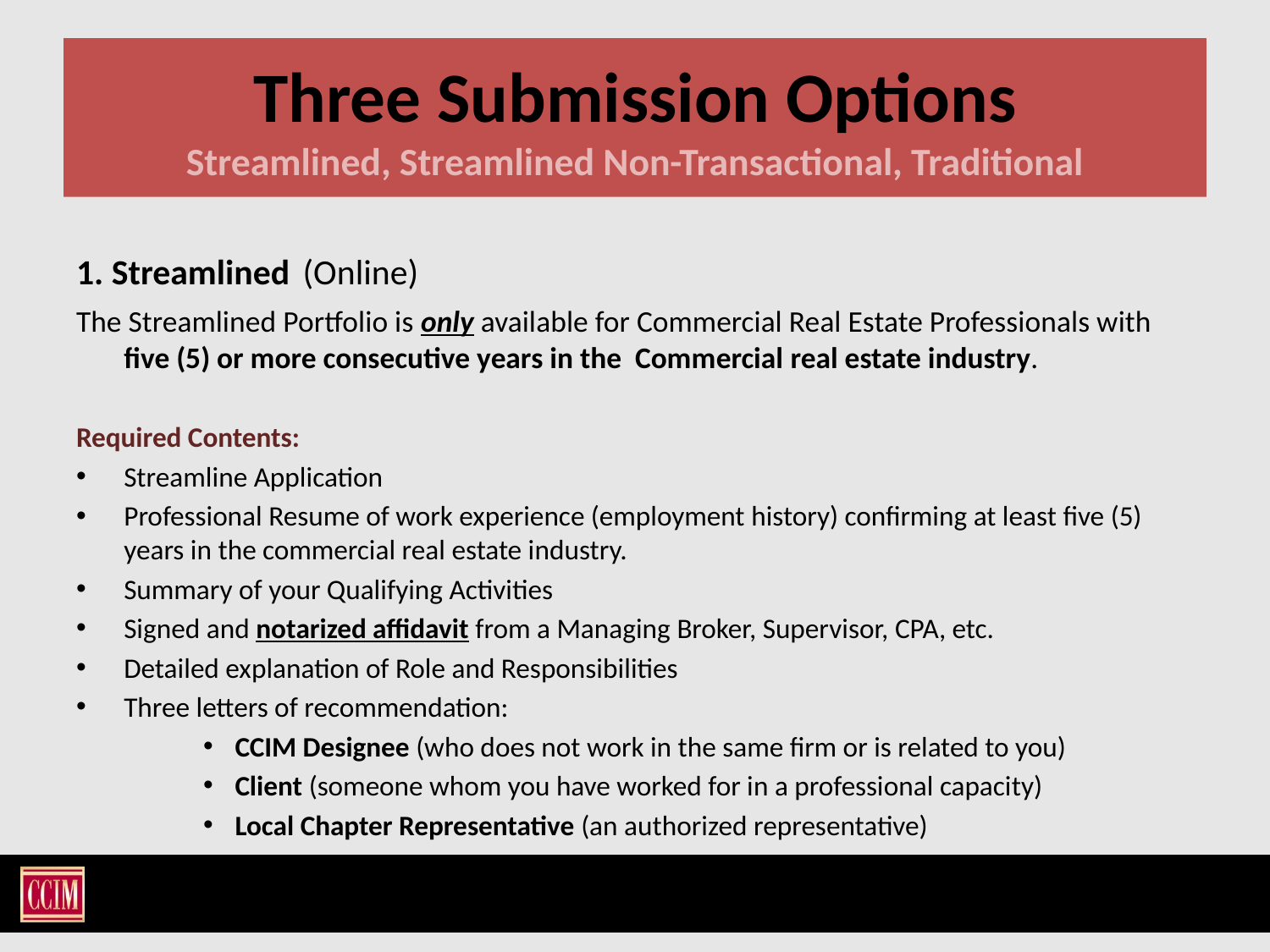

# Three Submission Options Streamlined, Streamlined Non-Transactional, Traditional
1. Streamlined (Online)
The Streamlined Portfolio is only available for Commercial Real Estate Professionals with five (5) or more consecutive years in the  Commercial real estate industry.

Required Contents:
Streamline Application
Professional Resume of work experience (employment history) confirming at least five (5) years in the commercial real estate industry.
Summary of your Qualifying Activities
Signed and notarized affidavit from a Managing Broker, Supervisor, CPA, etc.
Detailed explanation of Role and Responsibilities
Three letters of recommendation:
CCIM Designee (who does not work in the same firm or is related to you)
Client (someone whom you have worked for in a professional capacity)
Local Chapter Representative (an authorized representative)